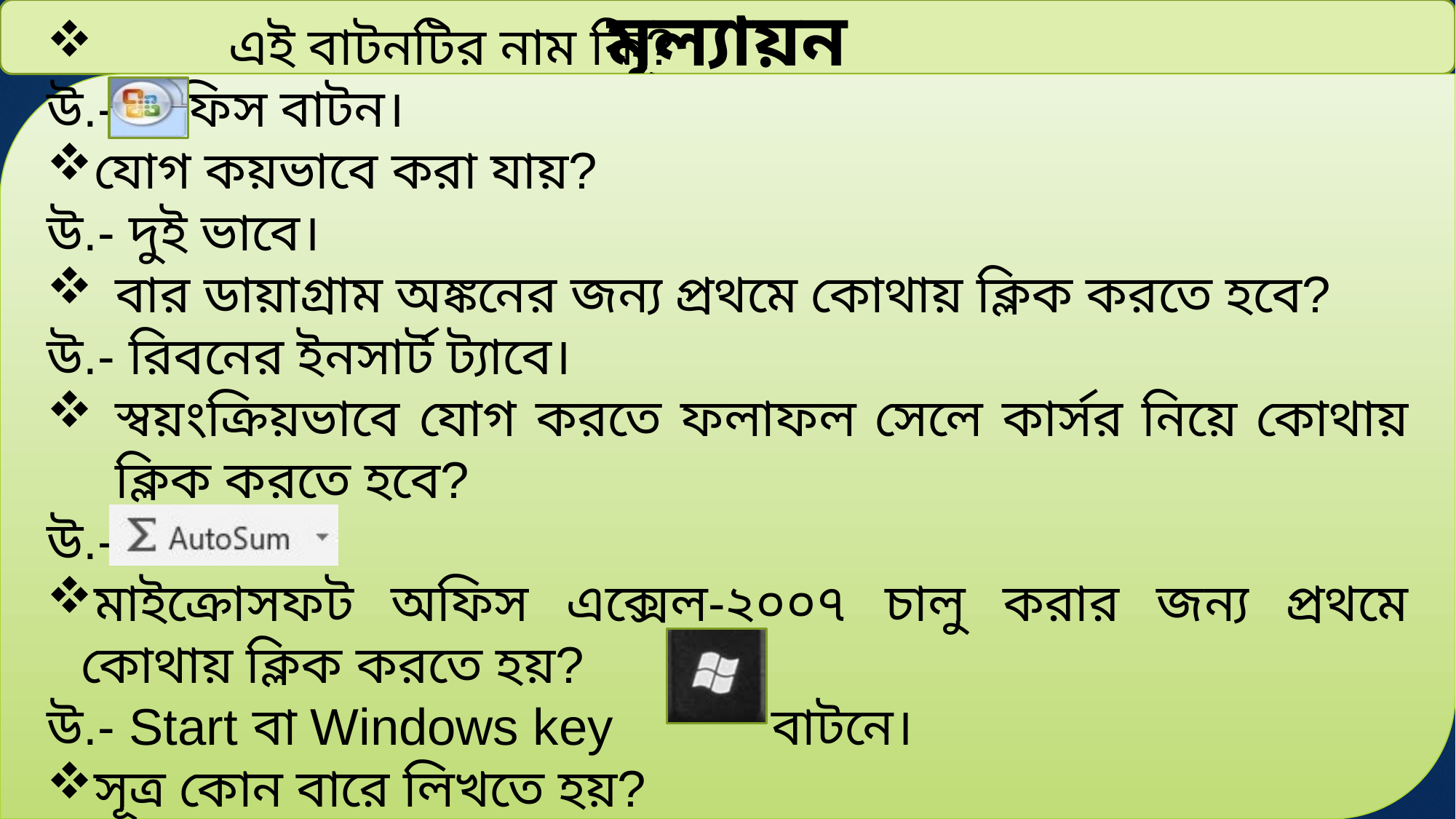

মূল্যায়ন

          এই বাটনটির নাম কি?
উ.- অফিস বাটন।
যোগ কয়ভাবে করা যায়?
উ.- দুই ভাবে।
বার ডায়াগ্রাম অঙ্কনের জন্য প্রথমে কোথায় ক্লিক করতে হবে?
উ.- রিবনের ইনসার্ট ট্যাবে।
স্বয়ংক্রিয়ভাবে যোগ করতে ফলাফল সেলে কার্সর নিয়ে কোথায় ক্লিক করতে হবে?
উ.-
মাইক্রোসফট অফিস এক্সেল-২০০৭ চালু করার জন্য প্রথমে কোথায় ক্লিক করতে হয়?
উ.- Start বা Windows key           বাটনে।
সূত্র কোন বারে লিখতে হয়?
উ.- ফর্মূলা বারে।